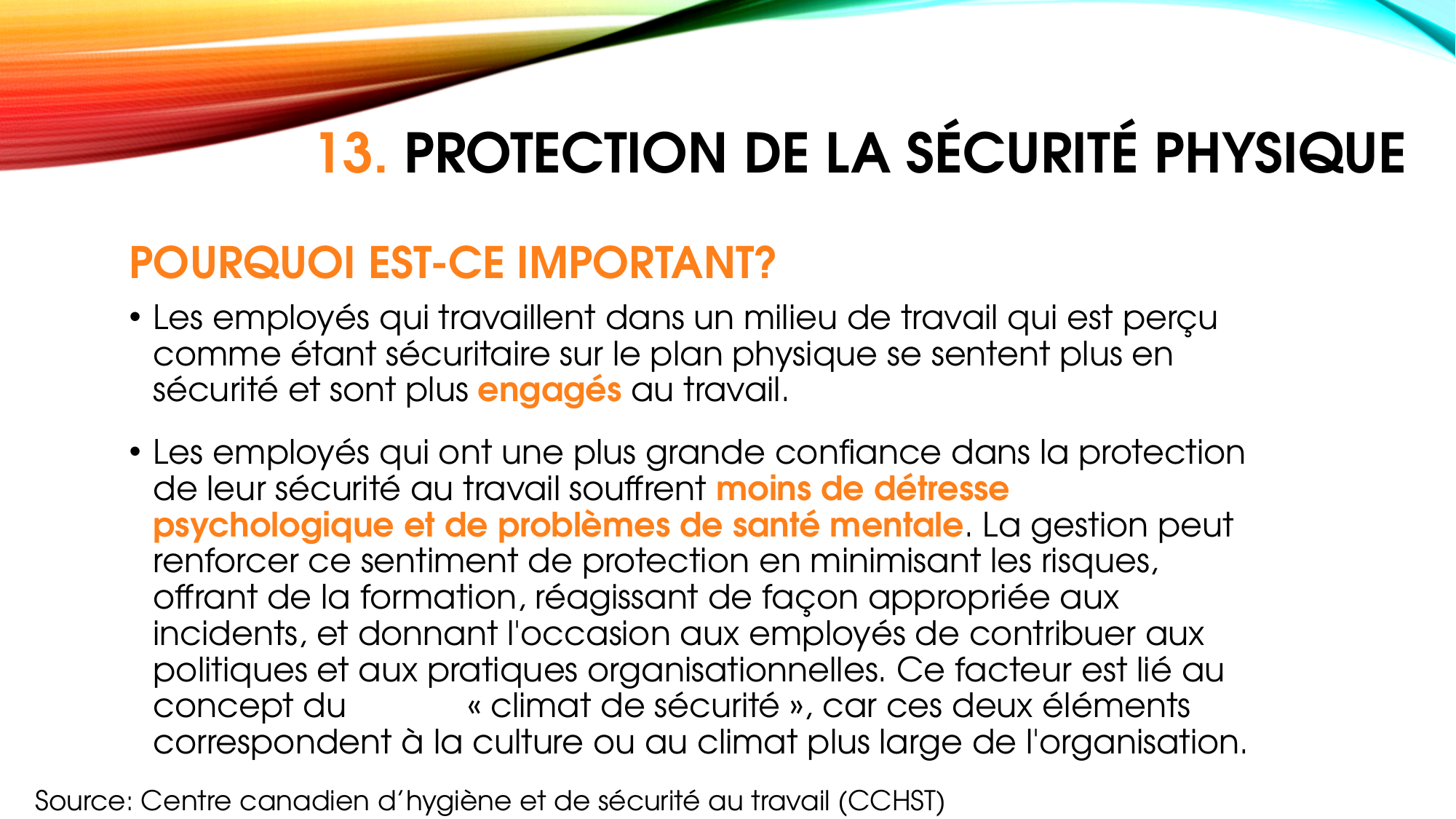

# 13. Protection de la sécurité physique
POURQUOI EST-CE IMPORTANT?
Les employés qui travaillent dans un milieu de travail qui est perçu comme étant sécuritaire sur le plan physique se sentent plus en sécurité et sont plus engagés au travail.

Les employés qui ont une plus grande confiance dans la protection de leur sécurité au travail souffrent moins de détresse psychologique et de problèmes de santé mentale. La gestion peut renforcer ce sentiment de protection en minimisant les risques, offrant de la formation, réagissant de façon appropriée aux incidents, et donnant l'occasion aux employés de contribuer aux politiques et aux pratiques organisationnelles. Ce facteur est lié au concept du             « climat de sécurité », car ces deux éléments correspondent à la culture ou au climat plus large de l'organisation.
Source: Centre canadien d’hygiène et de sécurité au travail (CCHST)